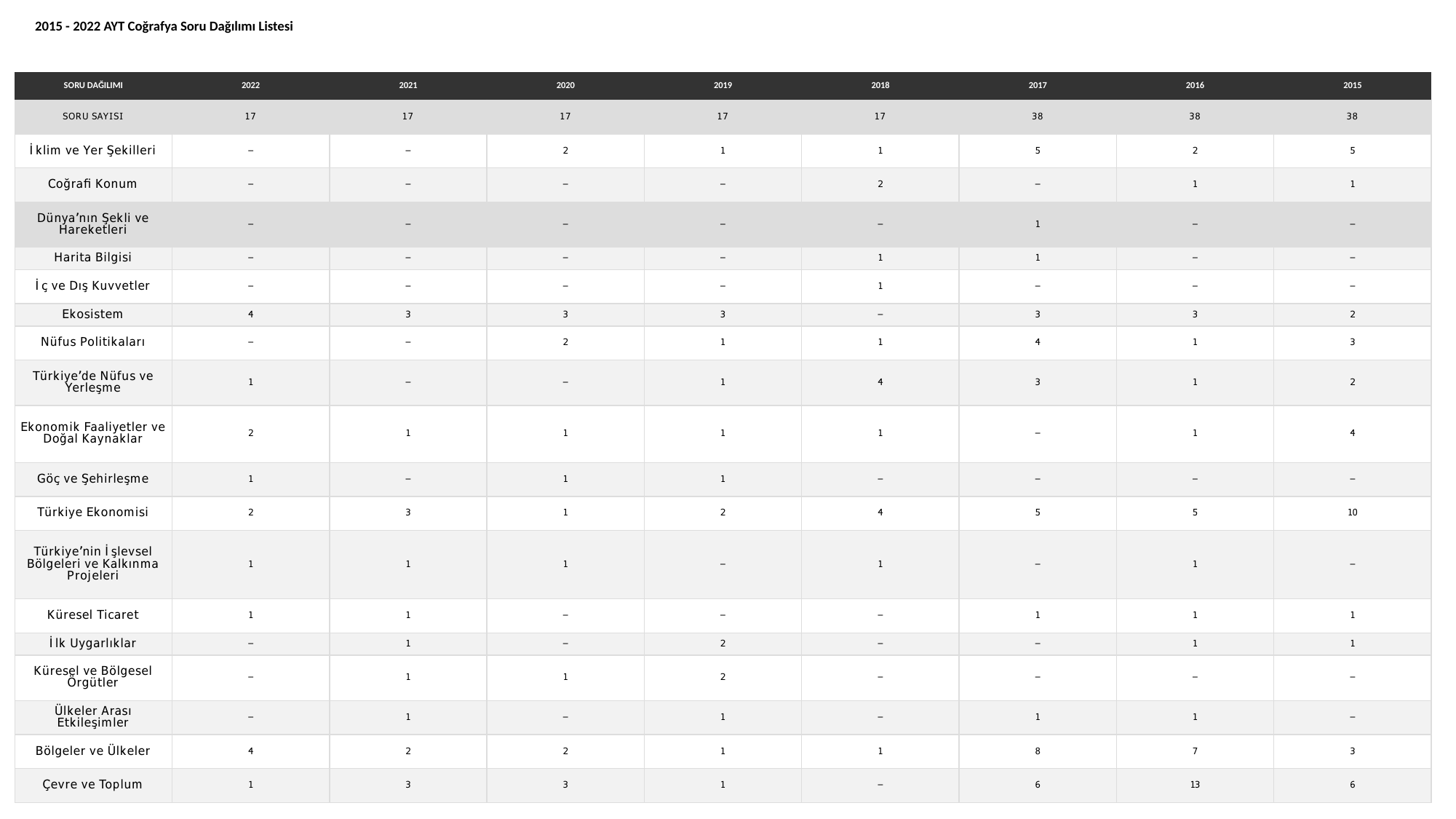

2015 - 2022 AYT Coğrafya Soru Dağılımı Listesi

| SORU DAĞILIMI | 2022 | 2021 | 2020 | 2019 | 2018 | 2017 | 2016 | 2015 |
| --- | --- | --- | --- | --- | --- | --- | --- | --- |
| SORU SAYISI | 17 | 17 | 17 | 17 | 17 | 38 | 38 | 38 |
| İklim ve Yer Şekilleri | – | – | 2 | 1 | 1 | 5 | 2 | 5 |
| Coğrafi Konum | – | – | – | – | 2 | – | 1 | 1 |
| Dünya’nın Şekli ve Hareketleri | – | – | – | – | – | 1 | – | – |
| Harita Bilgisi | – | – | – | – | 1 | 1 | – | – |
| İç ve Dış Kuvvetler | – | – | – | – | 1 | – | – | – |
| Ekosistem | 4 | 3 | 3 | 3 | – | 3 | 3 | 2 |
| Nüfus Politikaları | – | – | 2 | 1 | 1 | 4 | 1 | 3 |
| Türkiye’de Nüfus ve Yerleşme | 1 | – | – | 1 | 4 | 3 | 1 | 2 |
| Ekonomik Faaliyetler ve Doğal Kaynaklar | 2 | 1 | 1 | 1 | 1 | – | 1 | 4 |
| Göç ve Şehirleşme | 1 | – | 1 | 1 | – | – | – | – |
| Türkiye Ekonomisi | 2 | 3 | 1 | 2 | 4 | 5 | 5 | 10 |
| Türkiye’nin İşlevsel Bölgeleri ve Kalkınma Projeleri | 1 | 1 | 1 | – | 1 | – | 1 | – |
| Küresel Ticaret | 1 | 1 | – | – | – | 1 | 1 | 1 |
| İlk Uygarlıklar | – | 1 | – | 2 | – | – | 1 | 1 |
| Küresel ve Bölgesel Örgütler | – | 1 | 1 | 2 | – | – | – | – |
| Ülkeler Arası Etkileşimler | – | 1 | – | 1 | – | 1 | 1 | – |
| Bölgeler ve Ülkeler | 4 | 2 | 2 | 1 | 1 | 8 | 7 | 3 |
| Çevre ve Toplum | 1 | 3 | 3 | 1 | – | 6 | 13 | 6 |